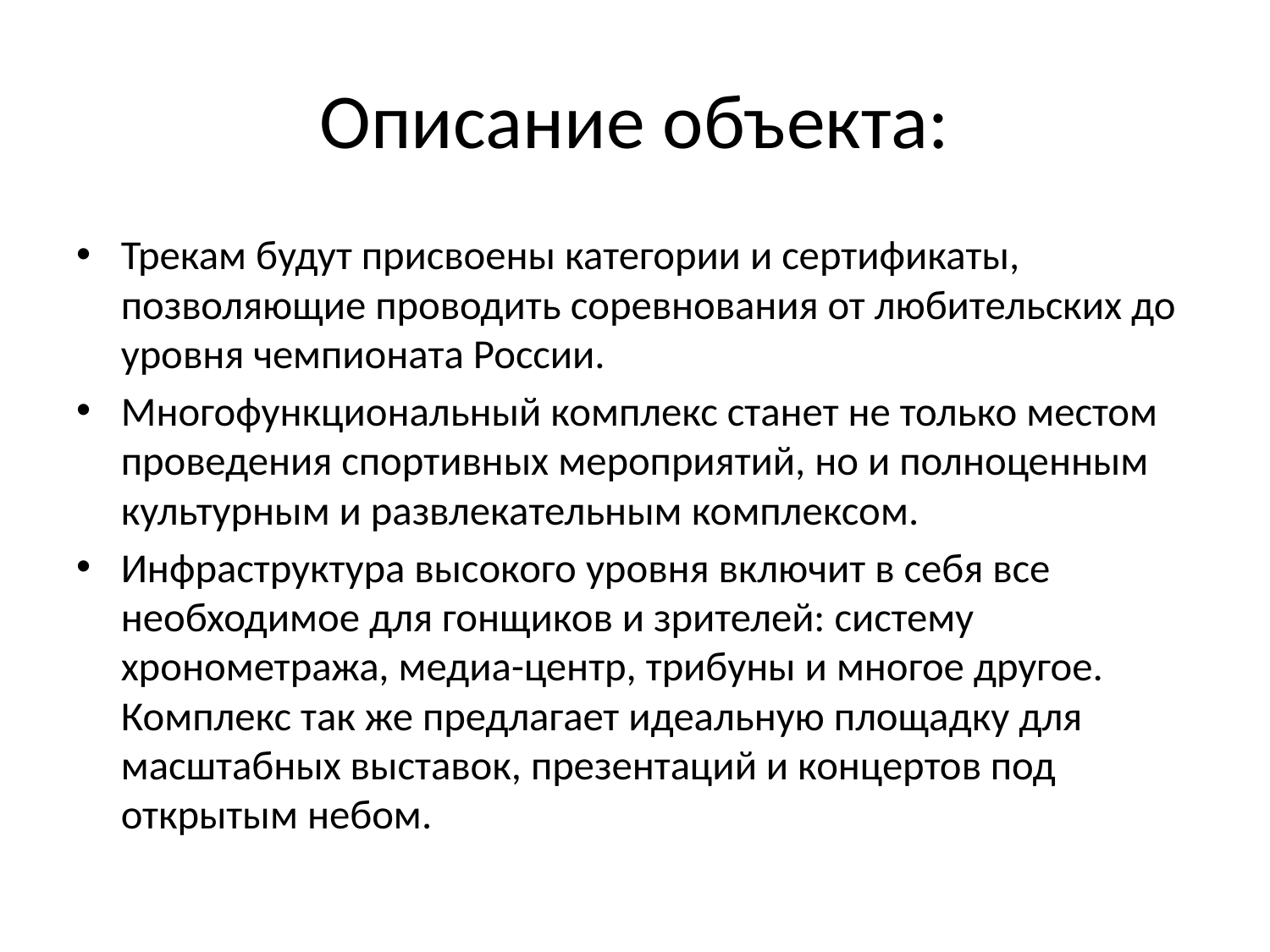

# Описание объекта:
Трекам будут присвоены категории и сертификаты, позволяющие проводить соревнования от любительских до уровня чемпионата России.
Многофункциональный комплекс станет не только местом проведения спортивных мероприятий, но и полноценным культурным и развлекательным комплексом.
Инфраструктура высокого уровня включит в себя все необходимое для гонщиков и зрителей: систему хронометража, медиа-центр, трибуны и многое другое. Комплекс так же предлагает идеальную площадку для масштабных выставок, презентаций и концертов под открытым небом.